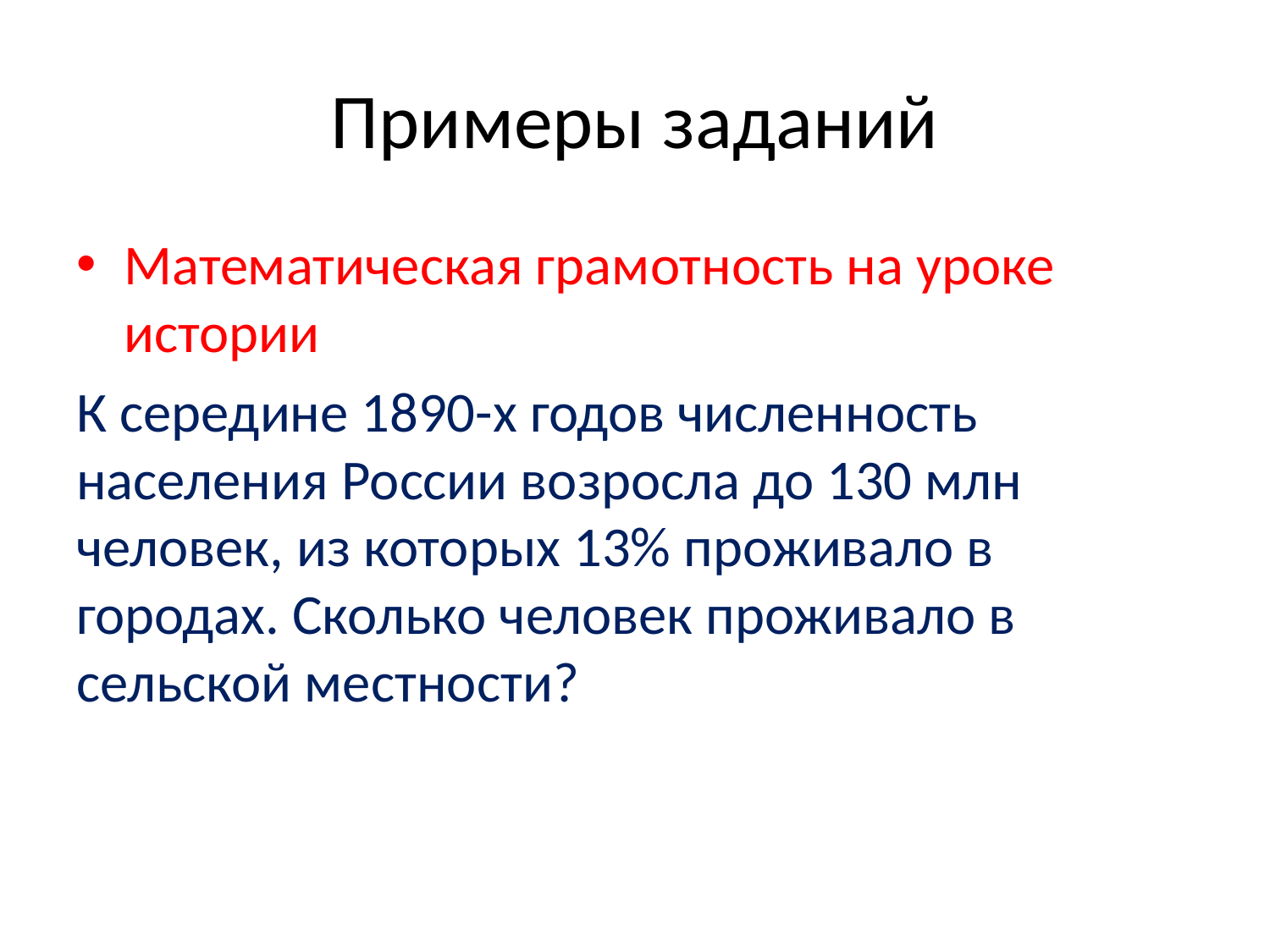

# Примеры заданий
Математическая грамотность на уроке истории
К середине 1890-х годов численность населения России возросла до 130 млн человек, из которых 13% проживало в городах. Сколько человек проживало в сельской местности?